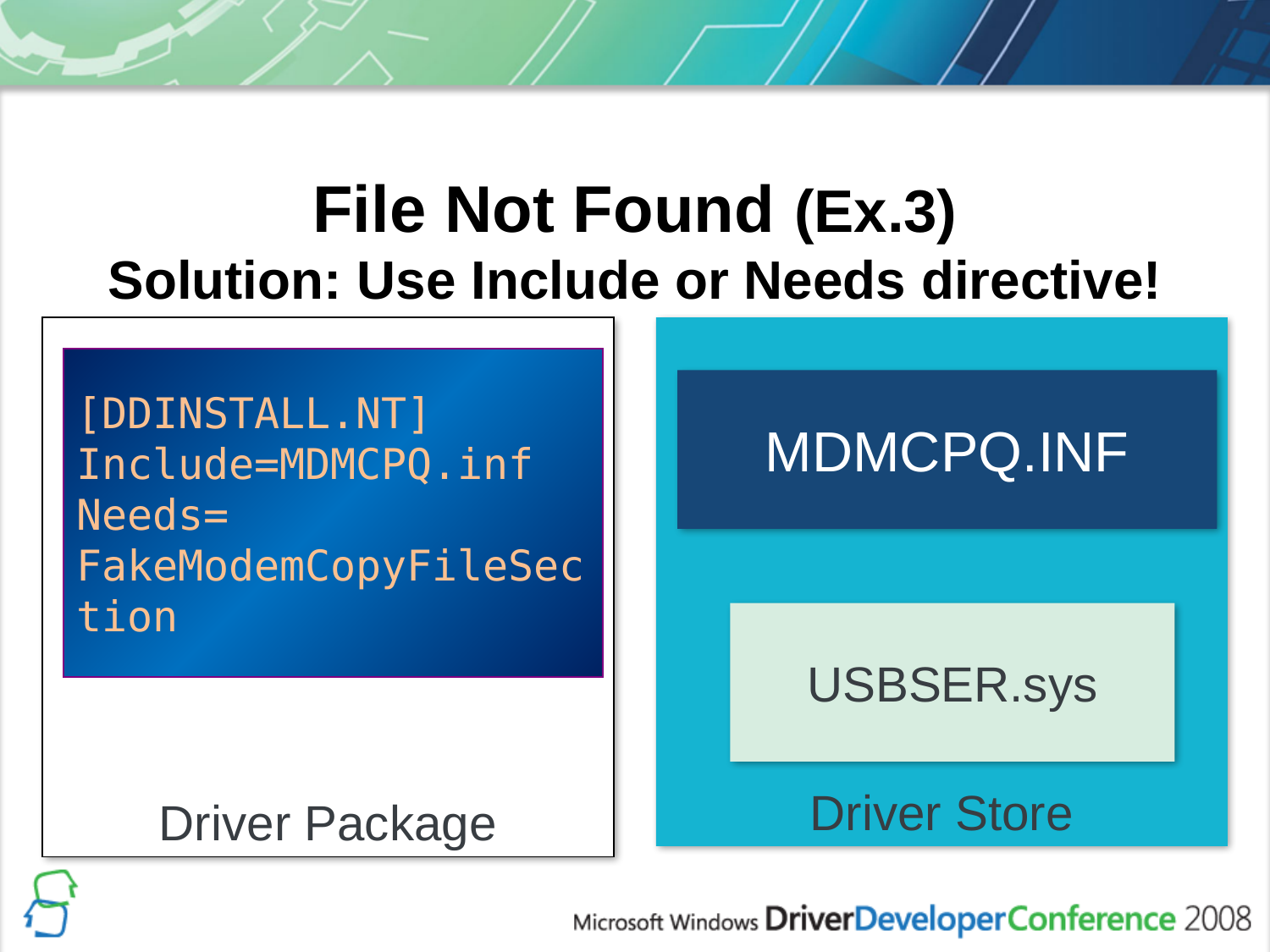

# File Not Found (Ex.3) Solution: Use Include or Needs directive!
Driver Package
Driver Store
[DDINSTALL.NT]
Include=MDMCPQ.inf
Needs=
FakeModemCopyFileSection
MDMCPQ.INF
USBSER.sys